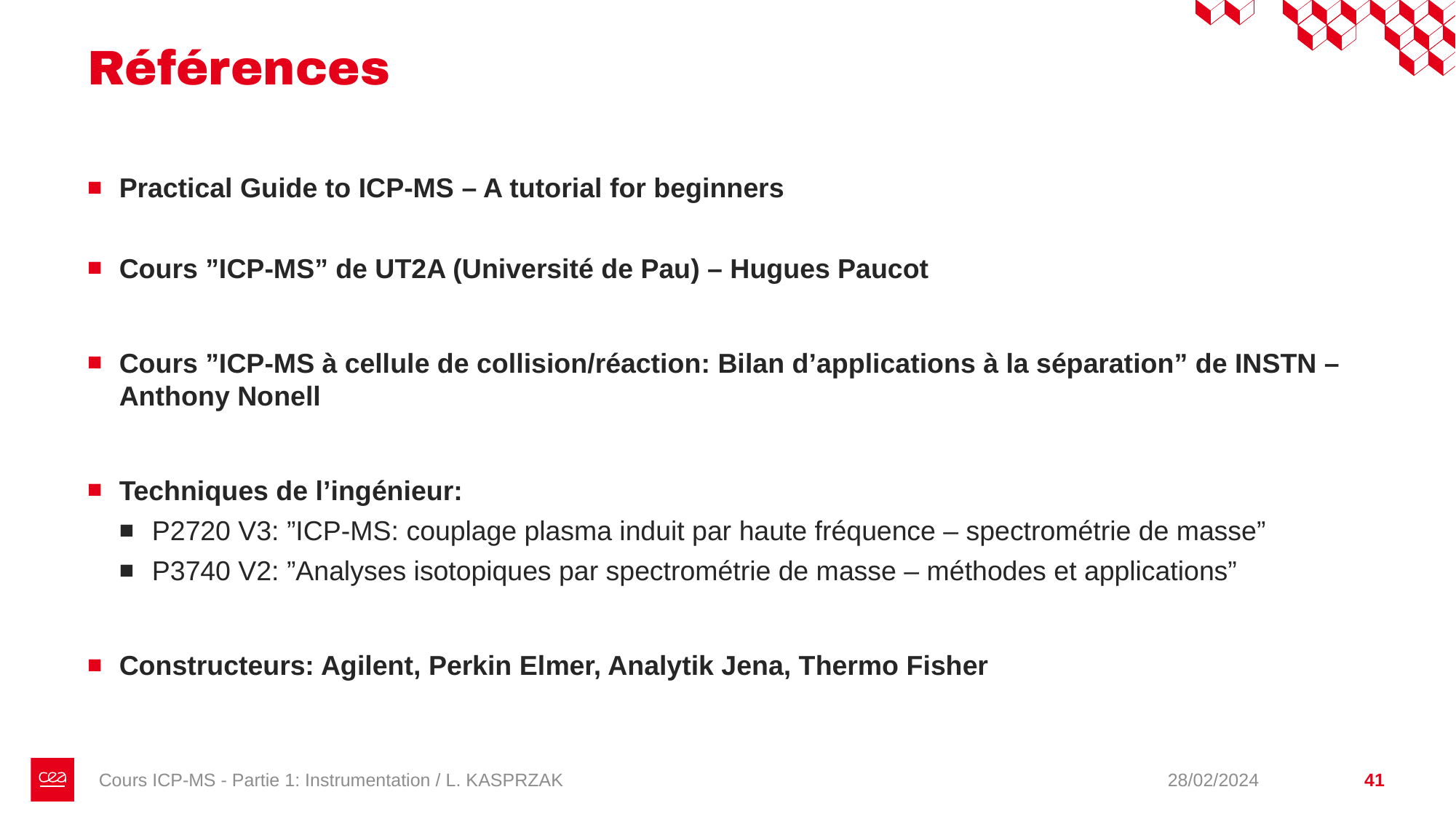

# Références
Practical Guide to ICP-MS – A tutorial for beginners

Cours ”ICP-MS” de UT2A (Université de Pau) – Hugues Paucot

Cours ”ICP-MS à cellule de collision/réaction: Bilan d’applications à la séparation” de INSTN – Anthony Nonell

Techniques de l’ingénieur:
P2720 V3: ”ICP-MS: couplage plasma induit par haute fréquence – spectrométrie de masse”
P3740 V2: ”Analyses isotopiques par spectrométrie de masse – méthodes et applications”

Constructeurs: Agilent, Perkin Elmer, Analytik Jena, Thermo Fisher
Cours ICP-MS - Partie 1: Instrumentation / L. KASPRZAK
28/02/2024
41